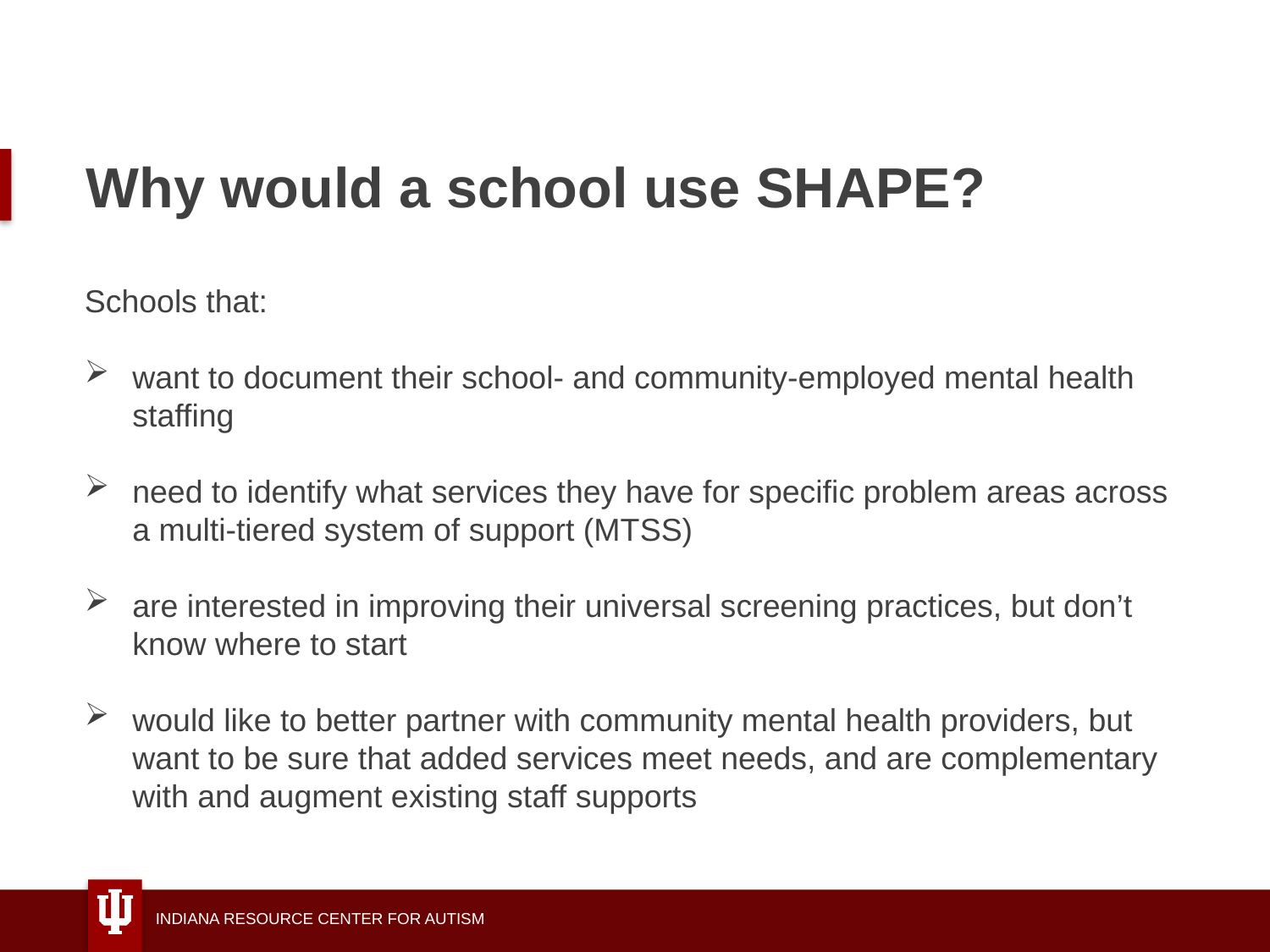

# Why would a school use SHAPE?
Schools that:

want to document their school- and community-employed mental health staffing

need to identify what services they have for specific problem areas across a multi-tiered system of support (MTSS)

are interested in improving their universal screening practices, but don’t know where to start

would like to better partner with community mental health providers, but want to be sure that added services meet needs, and are complementary with and augment existing staff supports